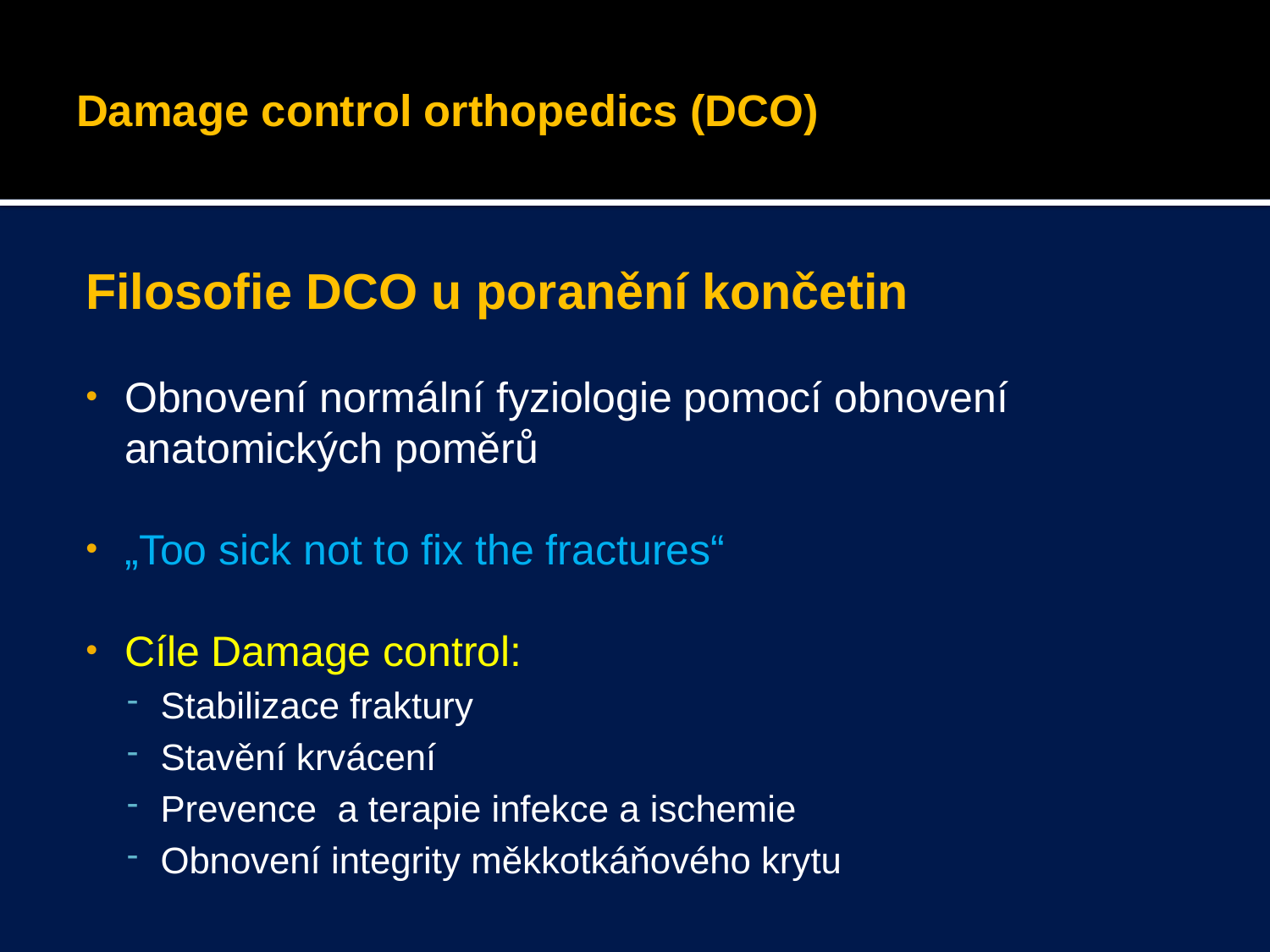

# Damage control orthopedics (DCO)
Filosofie DCO u poranění končetin

Obnovení normální fyziologie pomocí obnovení anatomických poměrů

„Too sick not to fix the fractures“

Cíle Damage control:
Stabilizace fraktury
Stavění krvácení
Prevence  a terapie infekce a ischemie
Obnovení integrity měkkotkáňového krytu